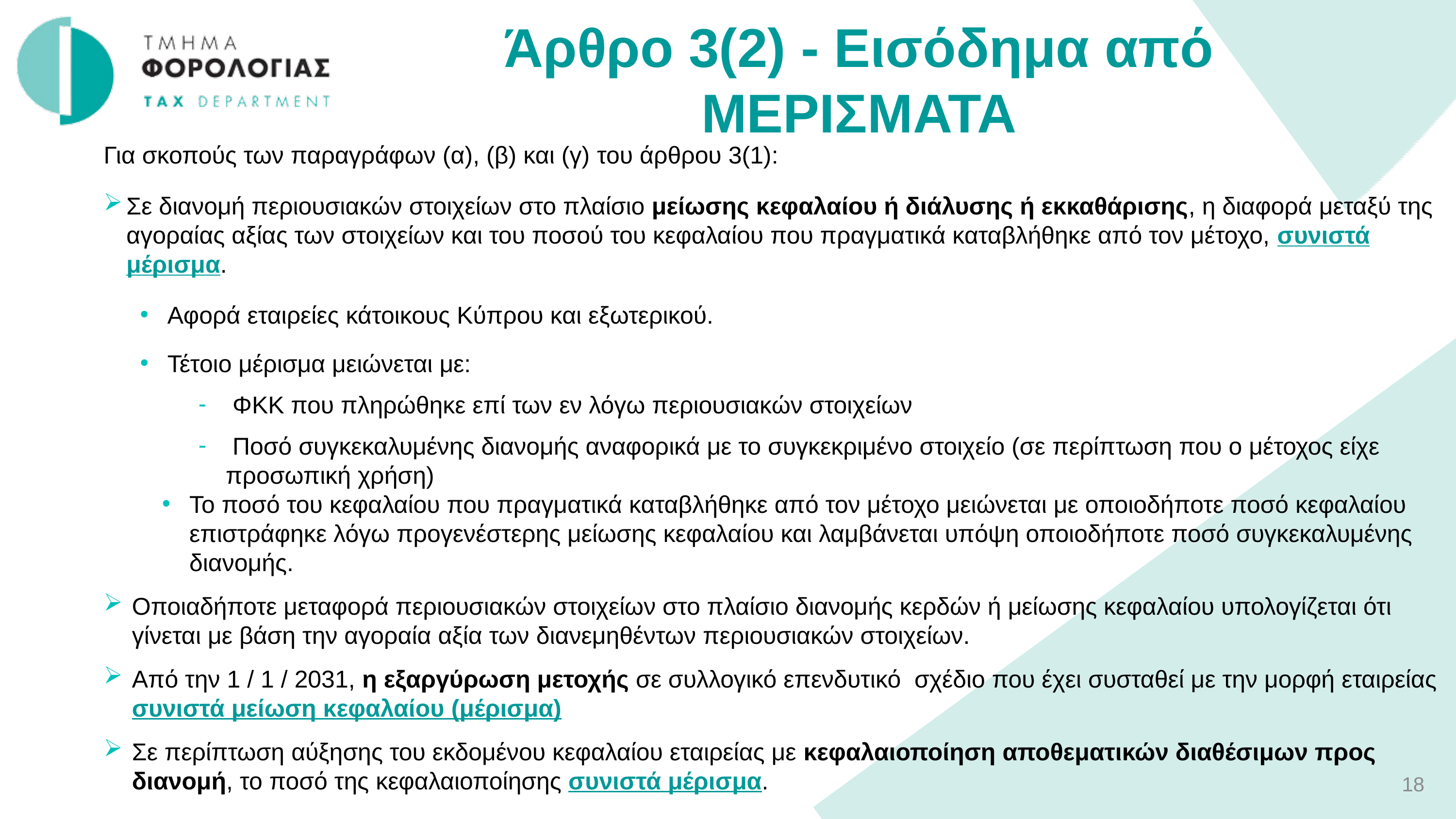

Άρθρο 3(2) - Εισόδημα από ΜΕΡΙΣΜΑΤΑ
Για σκοπούς των παραγράφων (α), (β) και (γ) του άρθρου 3(1):

Σε διανομή περιουσιακών στοιχείων στο πλαίσιο μείωσης κεφαλαίου ή διάλυσης ή εκκαθάρισης, η διαφορά μεταξύ της αγοραίας αξίας των στοιχείων και του ποσού του κεφαλαίου που πραγματικά καταβλήθηκε από τον μέτοχο, συνιστά μέρισμα.

Αφορά εταιρείες κάτοικους Κύπρου και εξωτερικού.

Τέτοιο μέρισμα μειώνεται με:

 ΦΚΚ που πληρώθηκε επί των εν λόγω περιουσιακών στοιχείων

 Ποσό συγκεκαλυμένης διανομής αναφορικά με το συγκεκριμένο στοιχείο (σε περίπτωση που ο μέτοχος είχε προσωπική χρήση)
Το ποσό του κεφαλαίου που πραγματικά καταβλήθηκε από τον μέτοχο μειώνεται με οποιοδήποτε ποσό κεφαλαίου επιστράφηκε λόγω προγενέστερης μείωσης κεφαλαίου και λαμβάνεται υπόψη οποιοδήποτε ποσό συγκεκαλυμένης διανομής.

Οποιαδήποτε μεταφορά περιουσιακών στοιχείων στο πλαίσιο διανομής κερδών ή μείωσης κεφαλαίου υπολογίζεται ότι γίνεται με βάση την αγοραία αξία των διανεμηθέντων περιουσιακών στοιχείων.

Από την 1 / 1 / 2031, η εξαργύρωση μετοχής σε συλλογικό επενδυτικό  σχέδιο που έχει συσταθεί με την μορφή εταιρείας συνιστά μείωση κεφαλαίου (μέρισμα)

Σε περίπτωση αύξησης του εκδομένου κεφαλαίου εταιρείας με κεφαλαιοποίηση αποθεματικών διαθέσιμων προς διανομή, το ποσό της κεφαλαιοποίησης συνιστά μέρισμα.

18